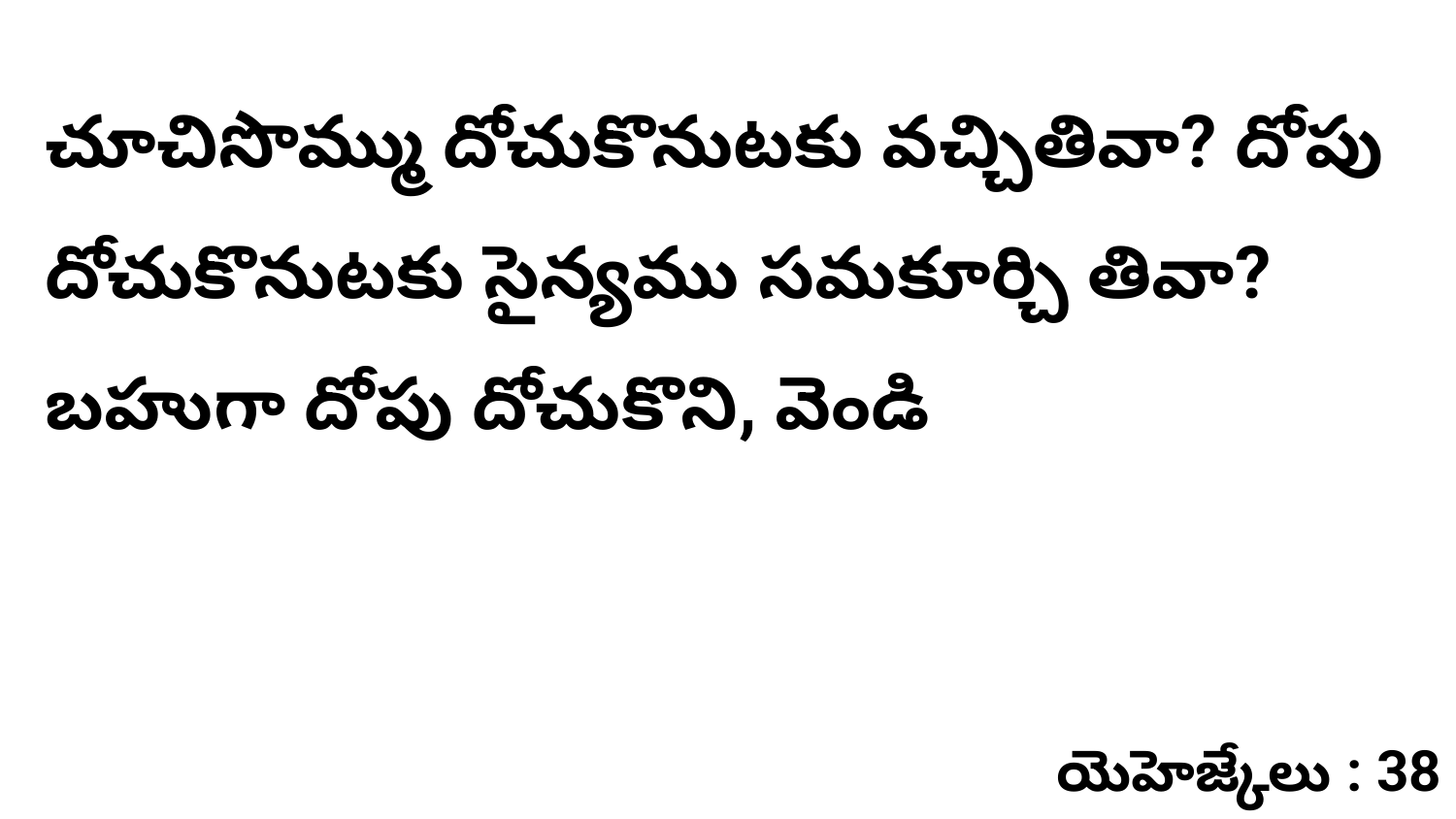

చూచిసొమ్ము దోచుకొనుటకు వచ్చితివా? దోపు దోచుకొనుటకు సైన్యము సమకూర్చి తివా? బహుగా దోపు దోచుకొని, వెండి
యెహెజ్కేలు : 38